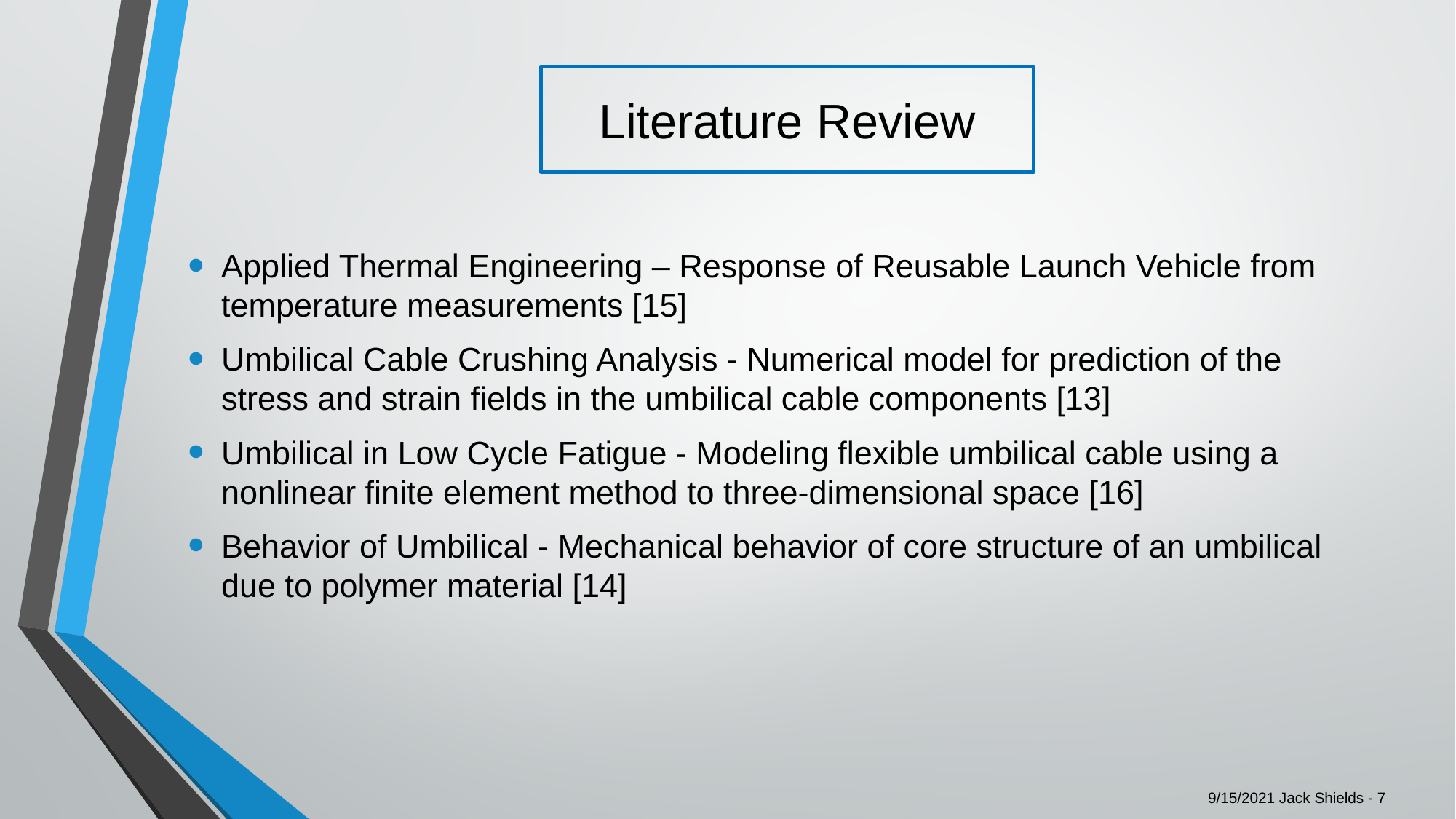

Literature Review
Applied Thermal Engineering – Response of Reusable Launch Vehicle from temperature measurements [15]
Umbilical Cable Crushing Analysis - Numerical model for prediction of the stress and strain fields in the umbilical cable components [13]
Umbilical in Low Cycle Fatigue - Modeling flexible umbilical cable using a nonlinear finite element method to three-dimensional space [16]
Behavior of Umbilical - Mechanical behavior of core structure of an umbilical due to polymer material [14]
9/15/2021 Jack Shields - 7